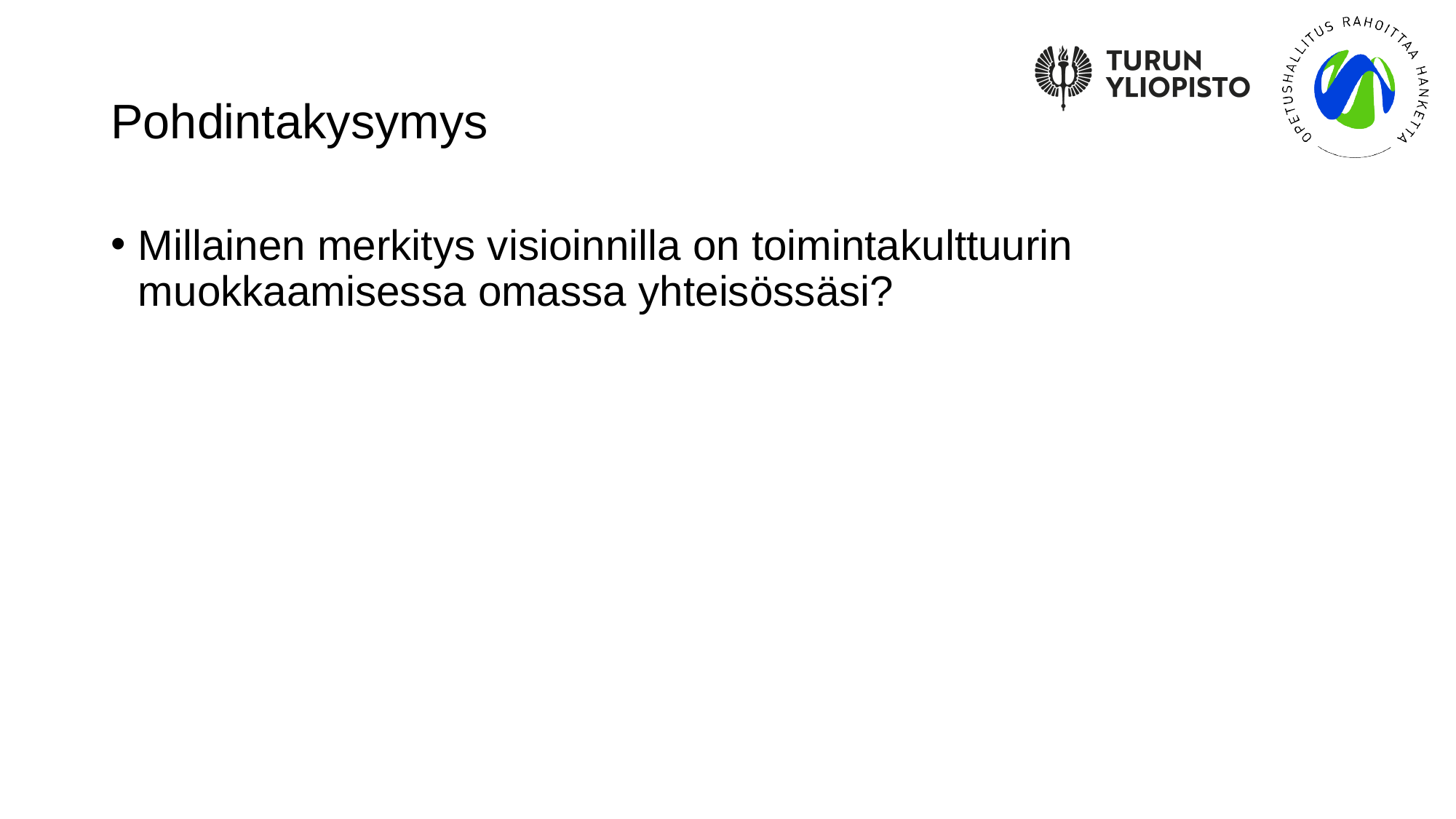

# Pohdintakysymys
Millainen merkitys visioinnilla on toimintakulttuurin muokkaamisessa omassa yhteisössäsi?